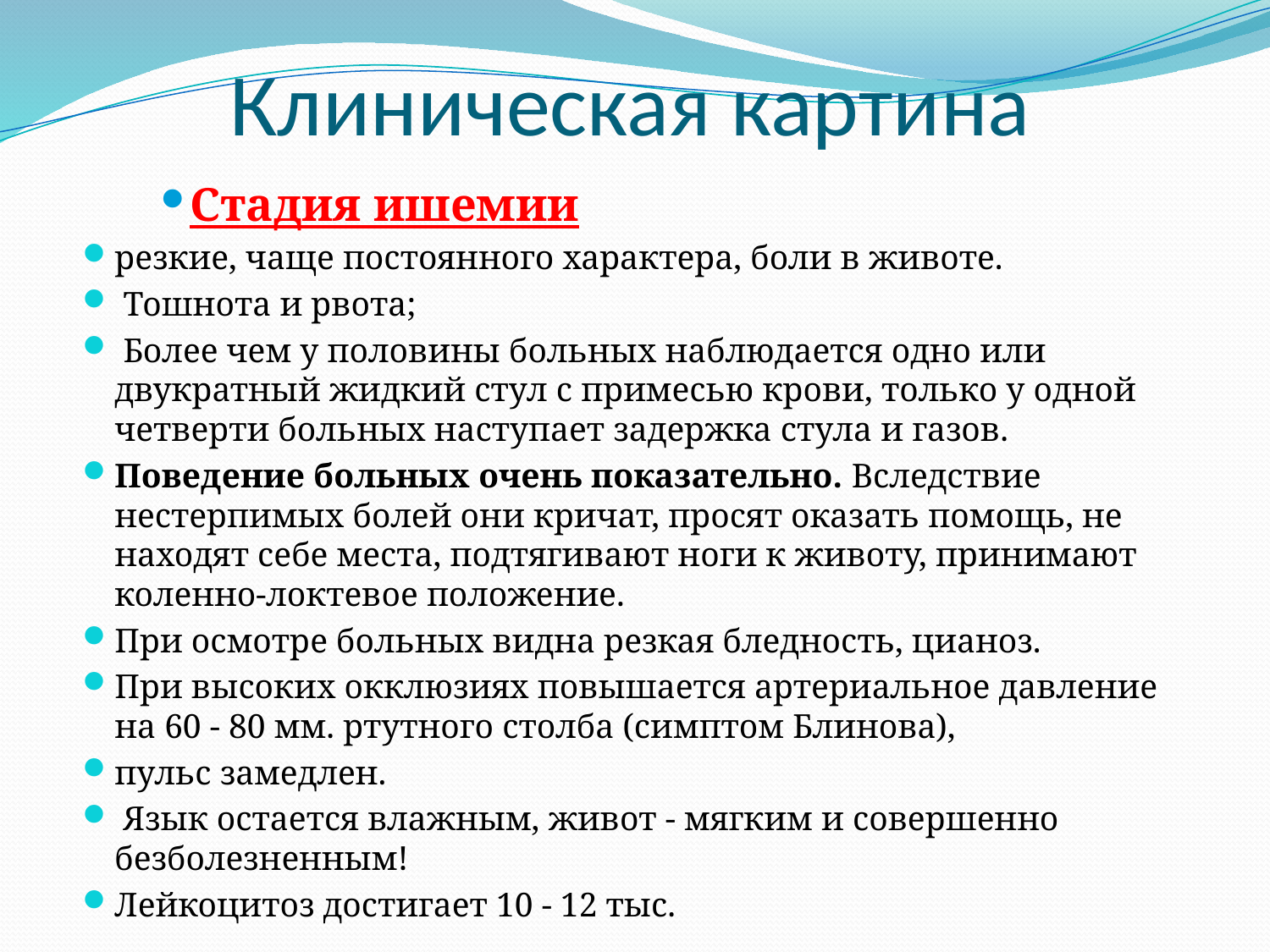

# Клиническая картина
Стадия ишемии
резкие, чаще постоянного характера, боли в животе.
 Тошнота и рвота;
 Более чем у половины больных наблюдается одно или двукратный жидкий стул с примесью крови, только у одной четверти больных наступает задержка стула и газов.
Поведение больных очень показательно. Вследствие нестерпимых болей они кричат, просят оказать помощь, не находят себе места, подтягивают ноги к животу, принимают коленно-локтевое положение.
При осмотре больных видна резкая бледность, цианоз.
При высоких окклюзиях повышается артериальное давление на 60 - 80 мм. ртутного столба (симптом Блинова),
пульс замедлен.
 Язык остается влажным, живот - мягким и совершенно безболезненным!
Лейкоцитоз достигает 10 - 12 тыс.